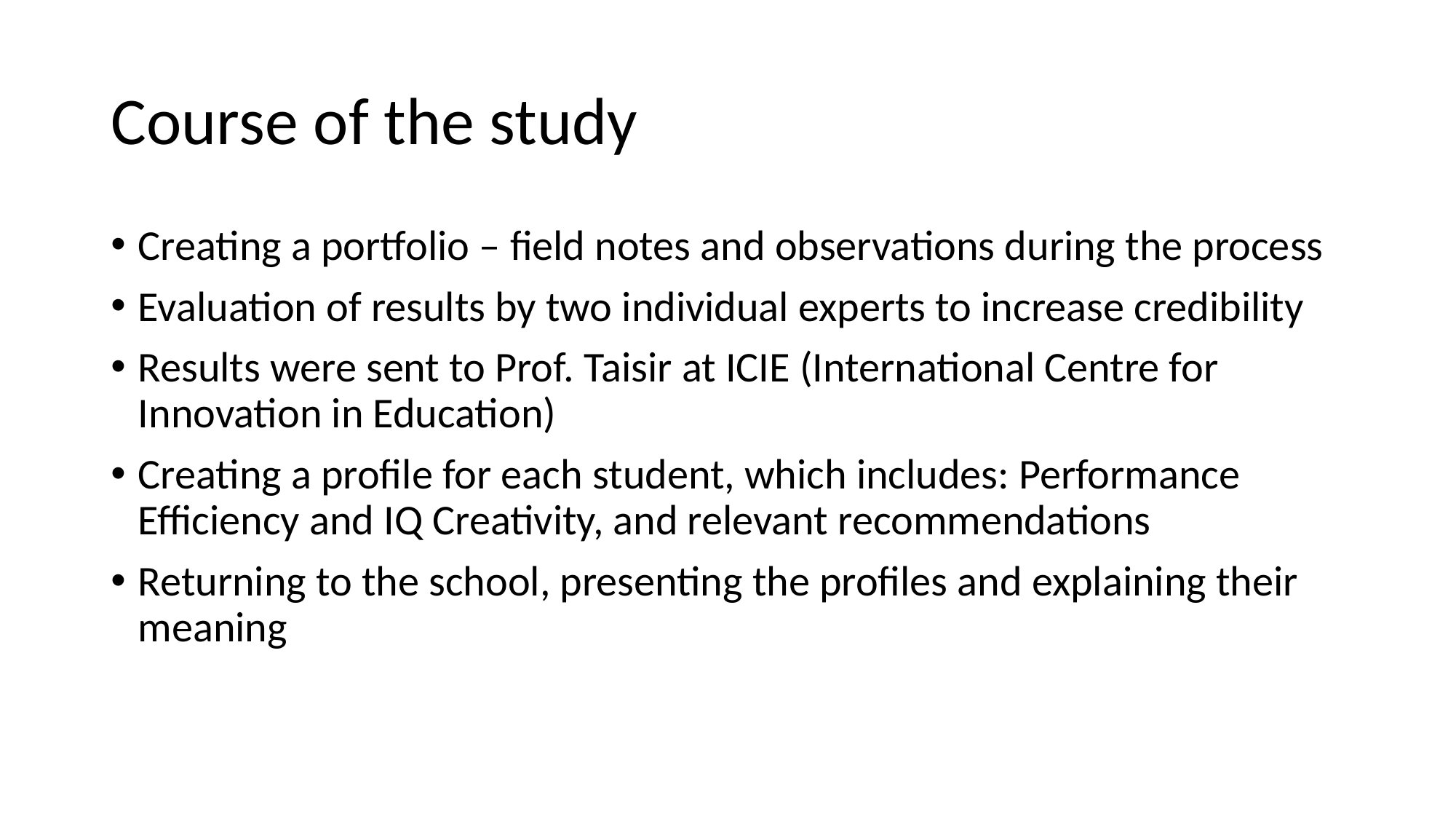

# Course of the study
Creating a portfolio – field notes and observations during the process
Evaluation of results by two individual experts to increase credibility
Results were sent to Prof. Taisir at ICIE (International Centre for Innovation in Education)
Creating a profile for each student, which includes: Performance Efficiency and IQ Creativity, and relevant recommendations
Returning to the school, presenting the profiles and explaining their meaning